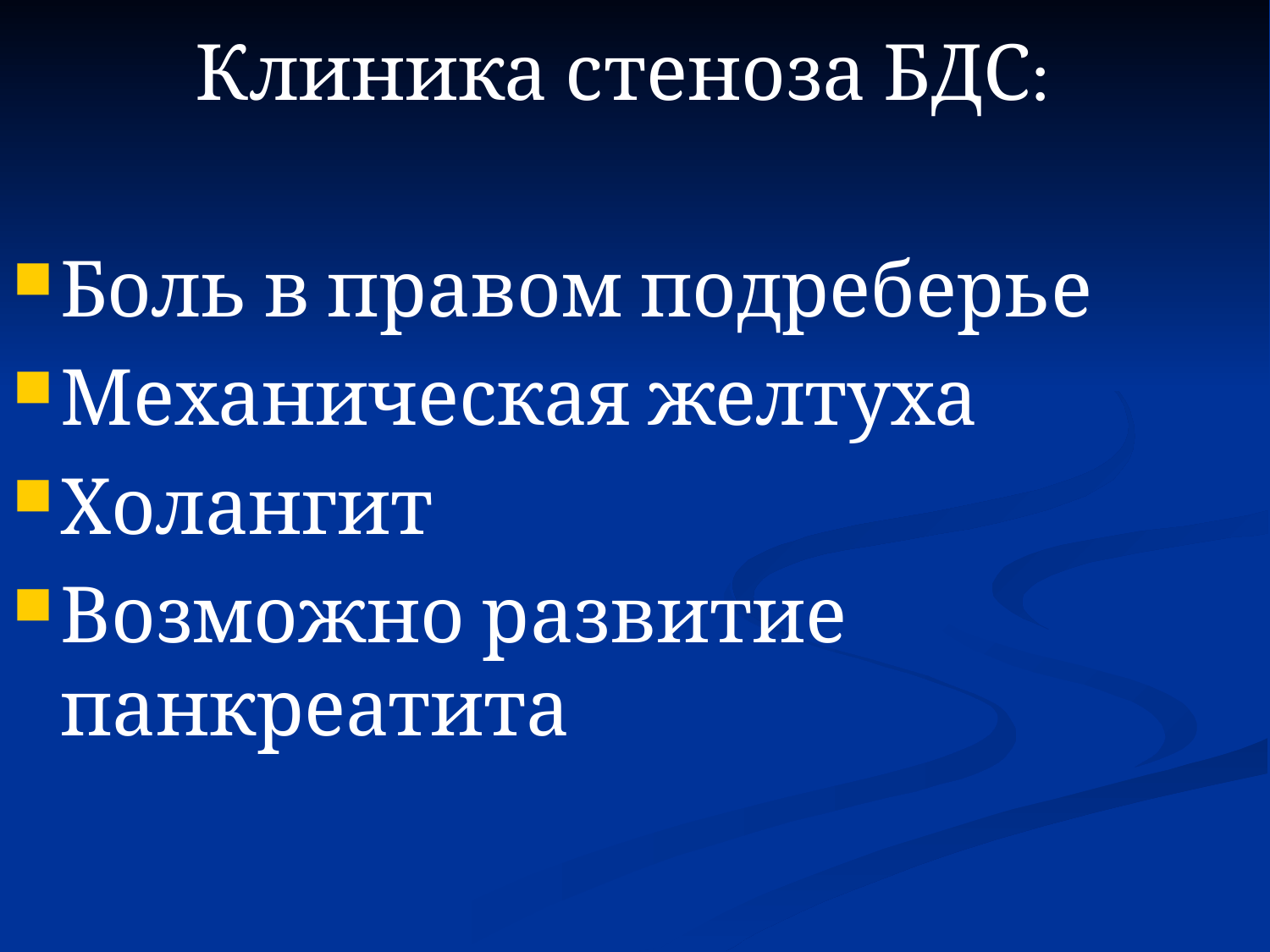

Клиника стеноза БДС:

Боль в правом подреберье
Механическая желтуха
Холангит
Возможно развитие панкреатита